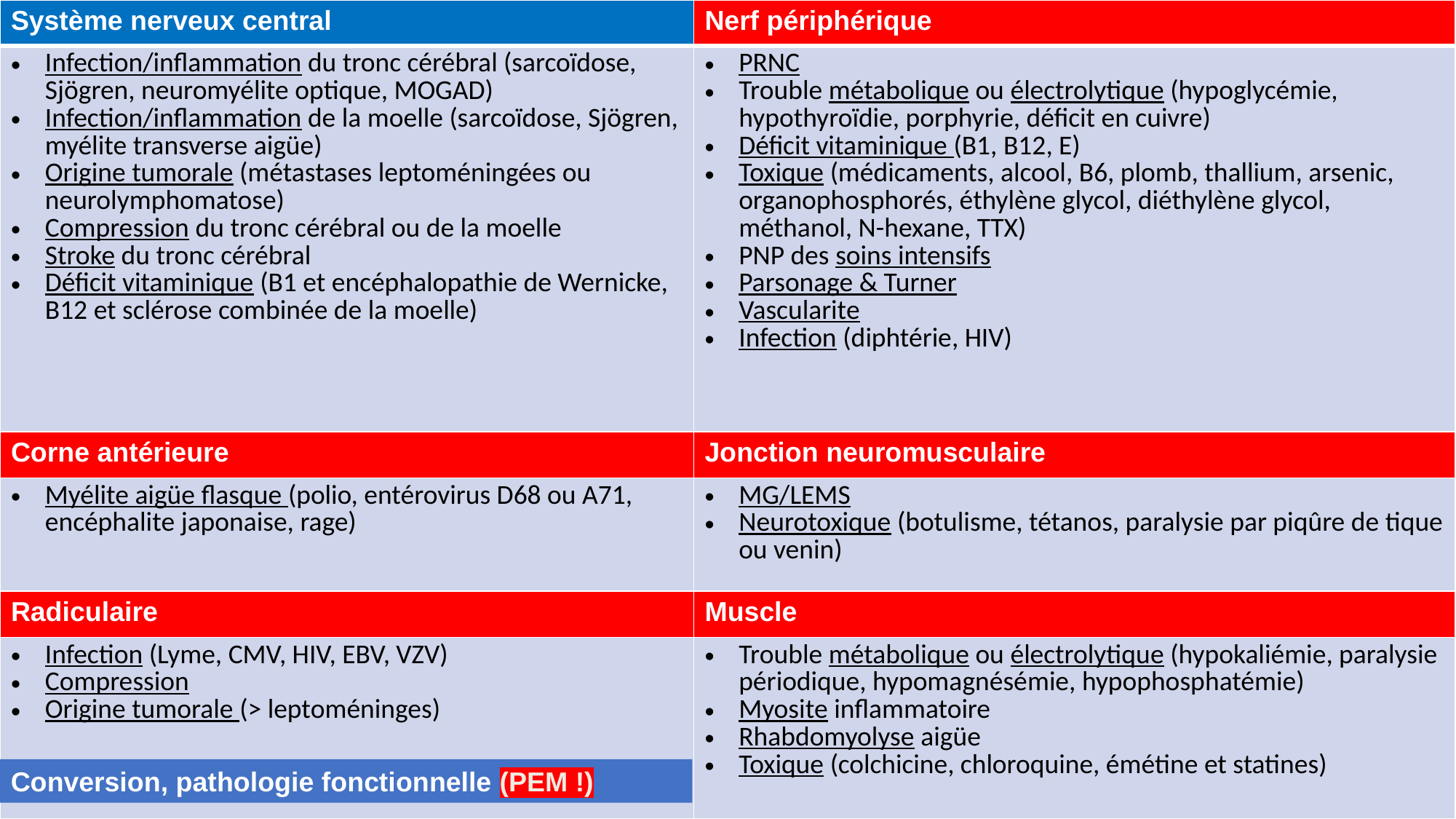

| Système nerveux central | Nerf périphérique |
| --- | --- |
| Infection/inflammation du tronc cérébral (sarcoïdose, Sjögren, neuromyélite optique, MOGAD) Infection/inflammation de la moelle (sarcoïdose, Sjögren, myélite transverse aigüe) Origine tumorale (métastases leptoméningées ou neurolymphomatose) Compression du tronc cérébral ou de la moelle Stroke du tronc cérébral Déficit vitaminique (B1 et encéphalopathie de Wernicke, B12 et sclérose combinée de la moelle) | PRNC Trouble métabolique ou électrolytique (hypoglycémie, hypothyroïdie, porphyrie, déficit en cuivre) Déficit vitaminique (B1, B12, E) Toxique (médicaments, alcool, B6, plomb, thallium, arsenic, organophosphorés, éthylène glycol, diéthylène glycol, méthanol, N-hexane, TTX) PNP des soins intensifs Parsonage & Turner Vascularite Infection (diphtérie, HIV) |
| Corne antérieure | Jonction neuromusculaire |
| Myélite aigüe flasque (polio, entérovirus D68 ou A71, encéphalite japonaise, rage) | MG/LEMS Neurotoxique (botulisme, tétanos, paralysie par piqûre de tique ou venin) |
| Radiculaire | Muscle |
| Infection (Lyme, CMV, HIV, EBV, VZV) Compression Origine tumorale (> leptoméninges) | Trouble métabolique ou électrolytique (hypokaliémie, paralysie périodique, hypomagnésémie, hypophosphatémie) Myosite inflammatoire Rhabdomyolyse aigüe Toxique (colchicine, chloroquine, émétine et statines) |
Conversion, pathologie fonctionnelle (PEM !)